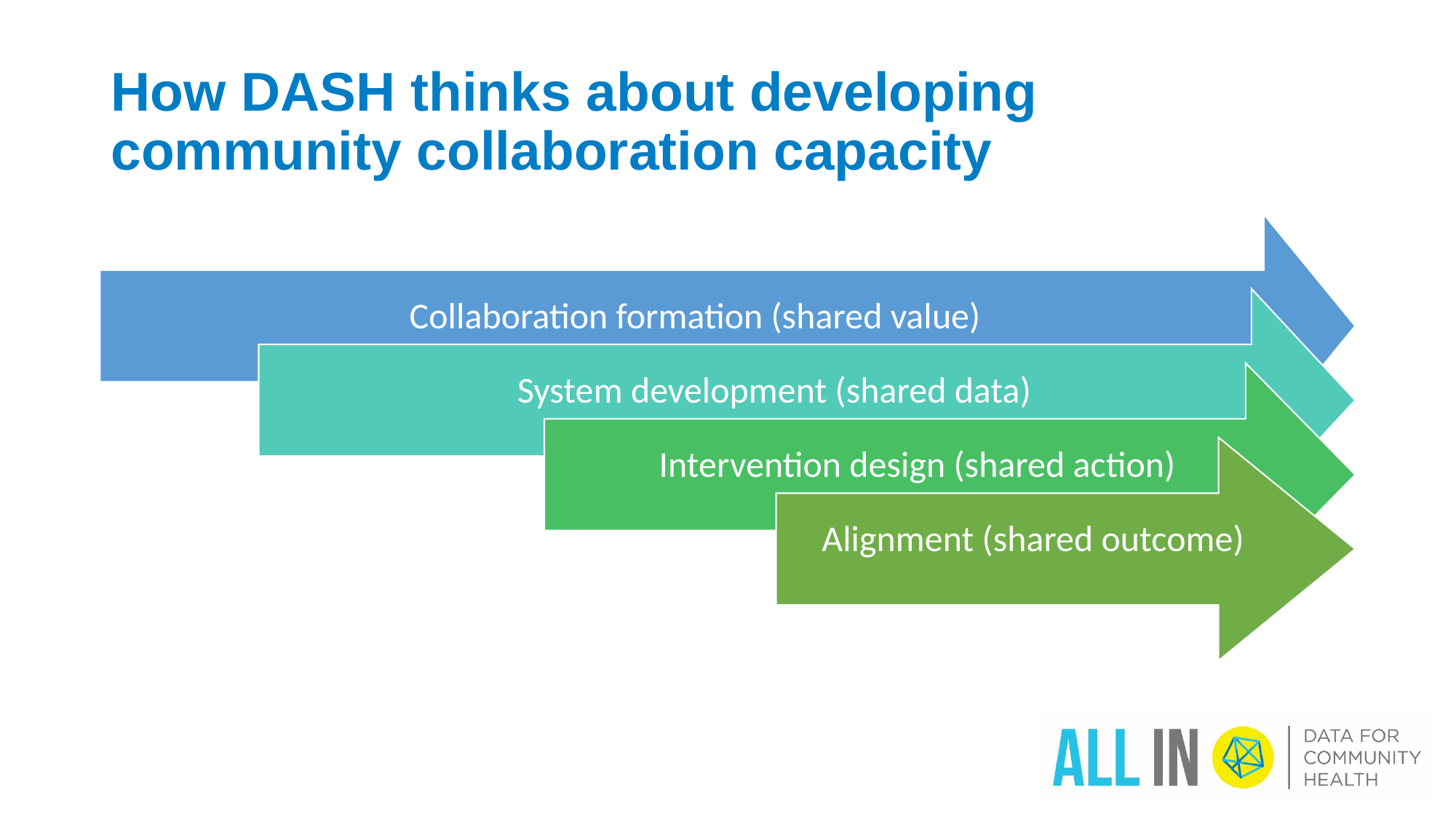

# How DASH thinks about developing community collaboration capacity
Collaboration formation (shared value)
System development (shared data)
Intervention design (shared action)
Alignment (shared outcome)